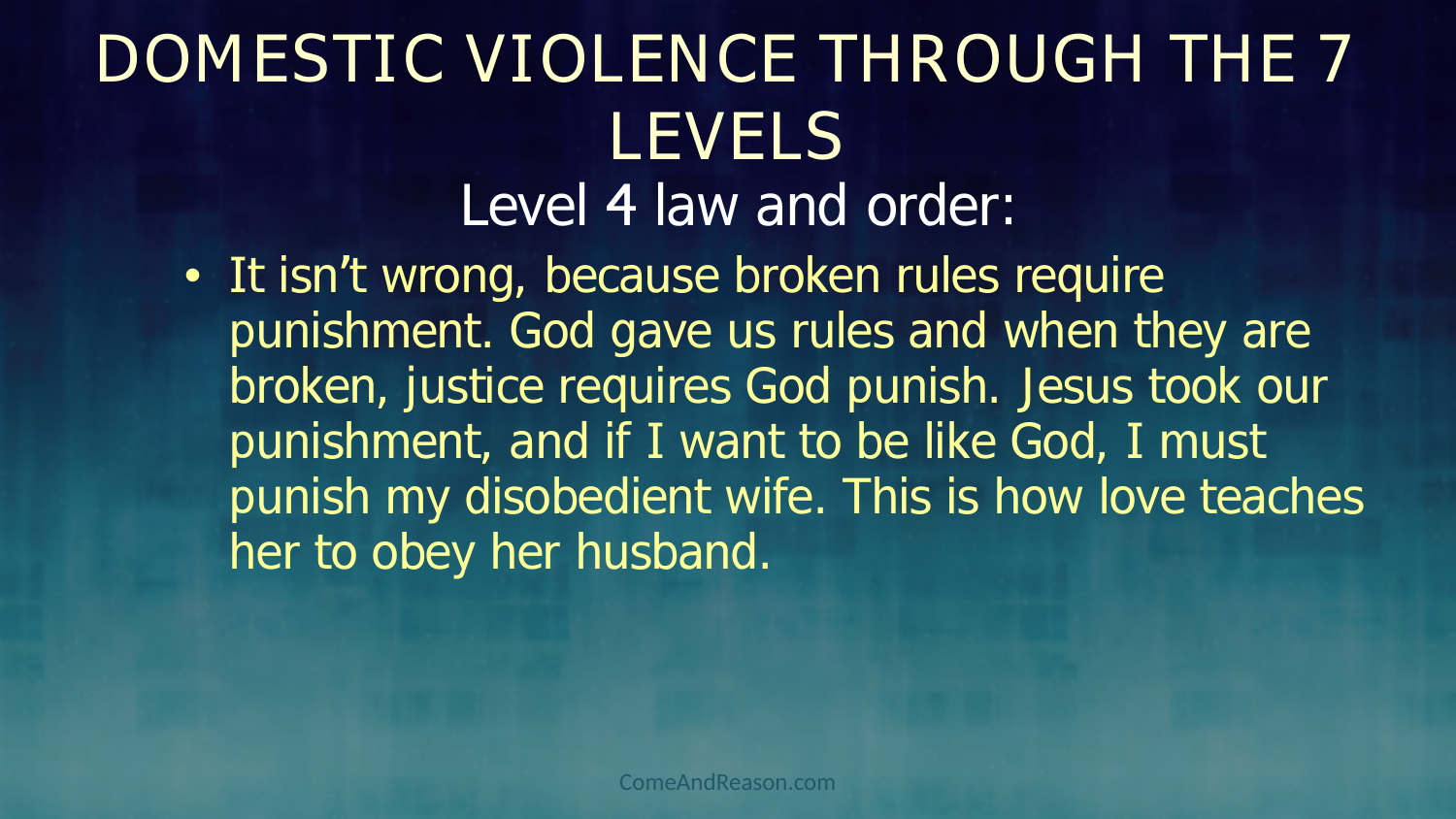

# Domestic Violence through the 7 levels
Level 4 law and order:
It isn’t wrong, because broken rules require punishment. God gave us rules and when they are broken, justice requires God punish. Jesus took our punishment, and if I want to be like God, I must punish my disobedient wife. This is how love teaches her to obey her husband.
ComeAndReason.com